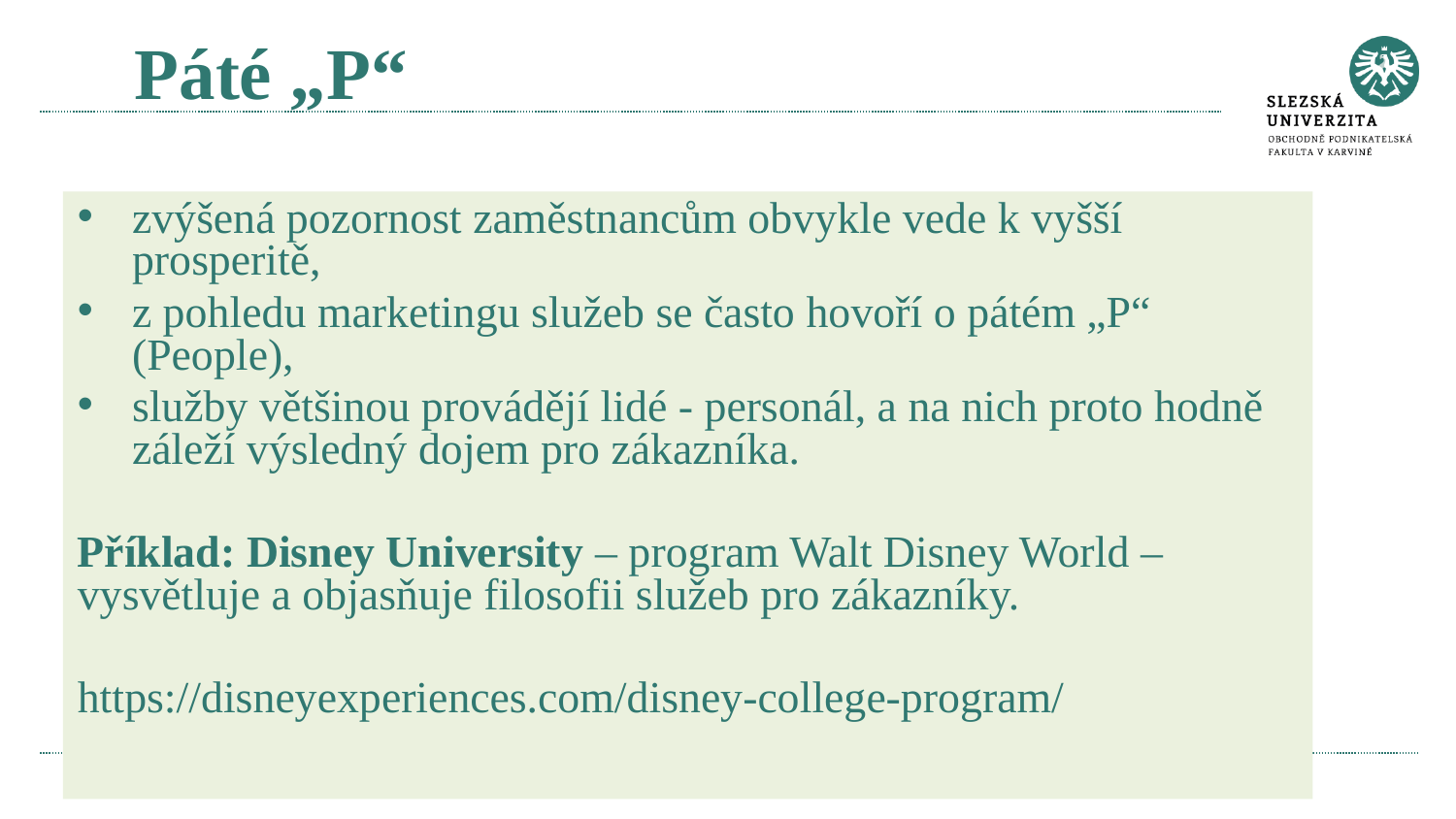

Páté „P“
zvýšená pozornost zaměstnancům obvykle vede k vyšší prosperitě,
z pohledu marketingu služeb se často hovoří o pátém „P“ (People),
služby většinou provádějí lidé - personál, a na nich proto hodně záleží výsledný dojem pro zákazníka.

Příklad: Disney University – program Walt Disney World – vysvětluje a objasňuje filosofii služeb pro zákazníky.

https://disneyexperiences.com/disney-college-program/